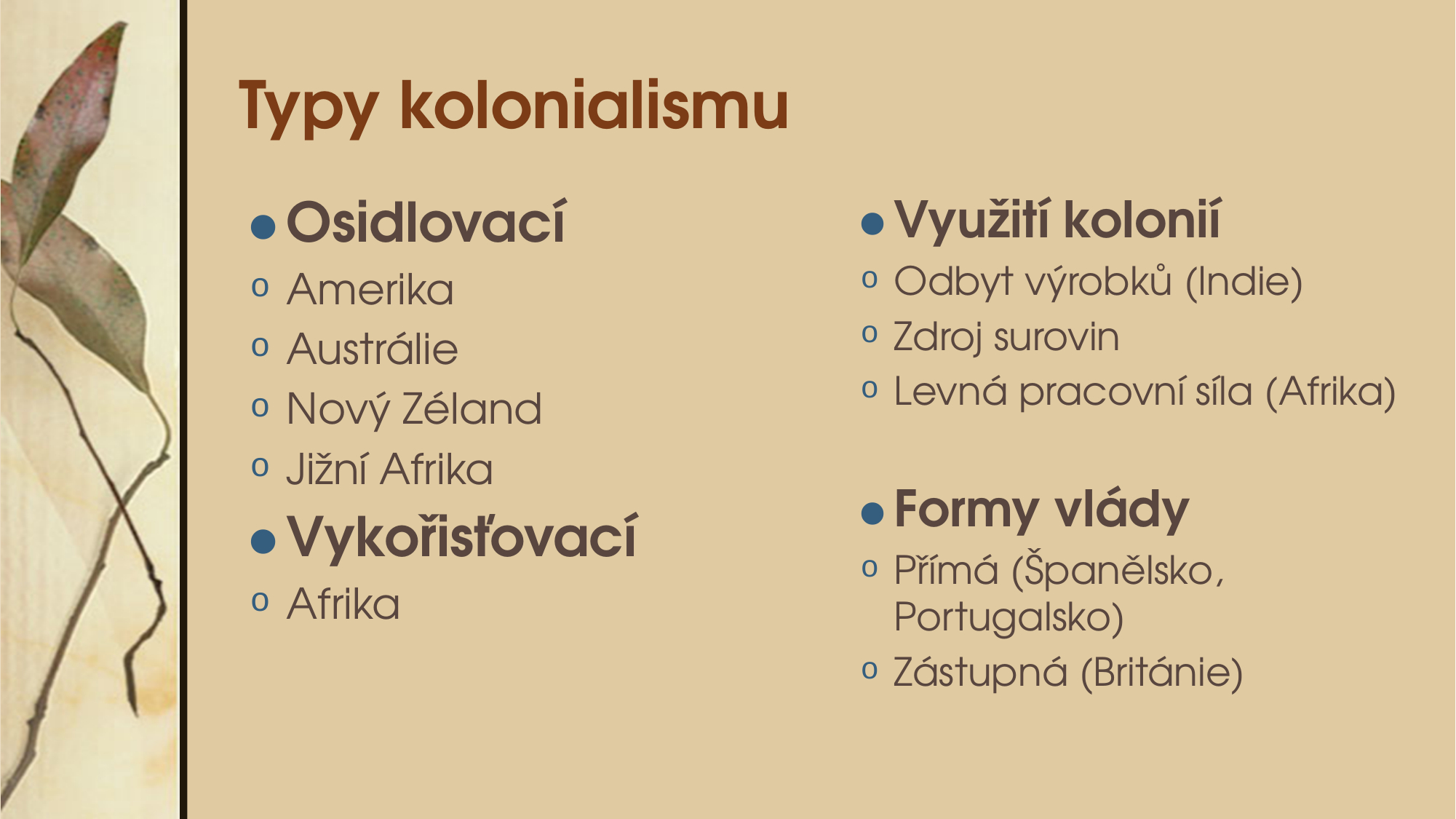

# Typy kolonialismu
Osidlovací
Amerika
Austrálie
Nový Zéland
Jižní Afrika
Vykořisťovací
Afrika
Využití kolonií
Odbyt výrobků (Indie)
Zdroj surovin
Levná pracovní síla (Afrika)

Formy vlády
Přímá (Španělsko, Portugalsko)
Zástupná (Británie)